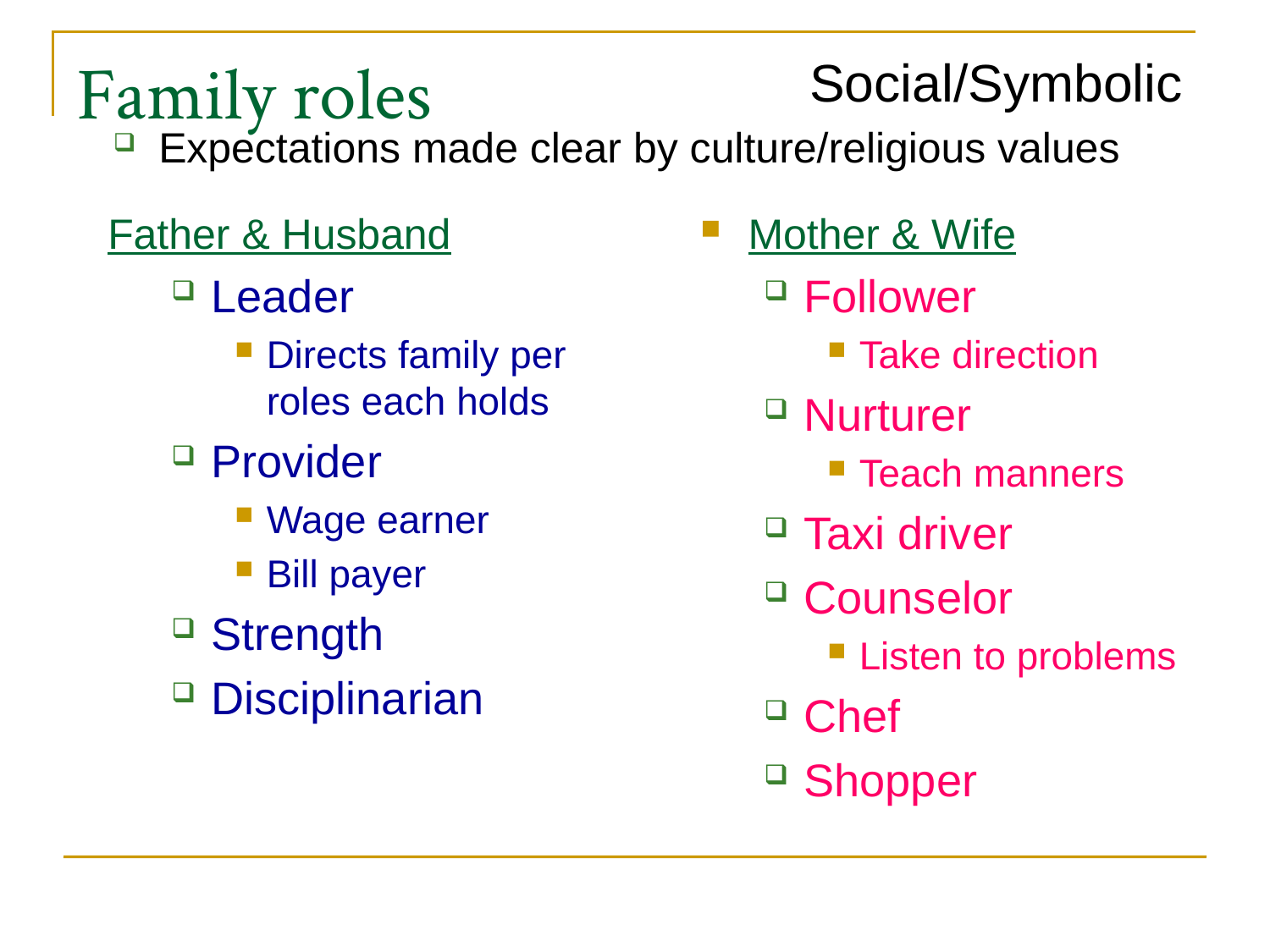

# Family roles
Social/Symbolic
Expectations made clear by culture/religious values

Father & Husband
Leader
Directs family per roles each holds
Provider
Wage earner
Bill payer
Strength
Disciplinarian

Mother & Wife
Follower
Take direction
Nurturer
Teach manners
Taxi driver
Counselor
Listen to problems
Chef
Shopper